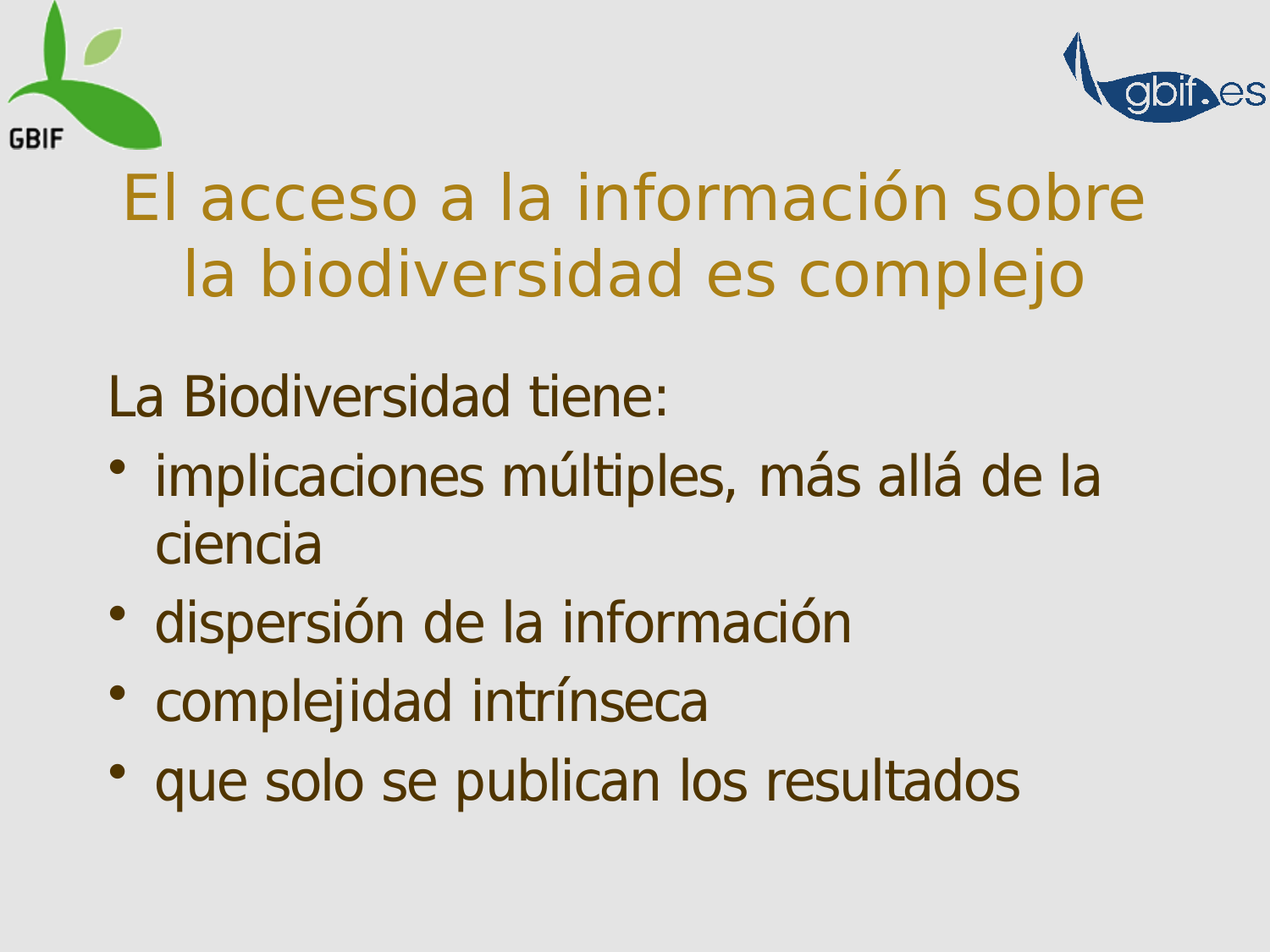

El acceso a la información sobre la biodiversidad es complejo
La Biodiversidad tiene:
implicaciones múltiples, más allá de la ciencia
dispersión de la información
complejidad intrínseca
que solo se publican los resultados